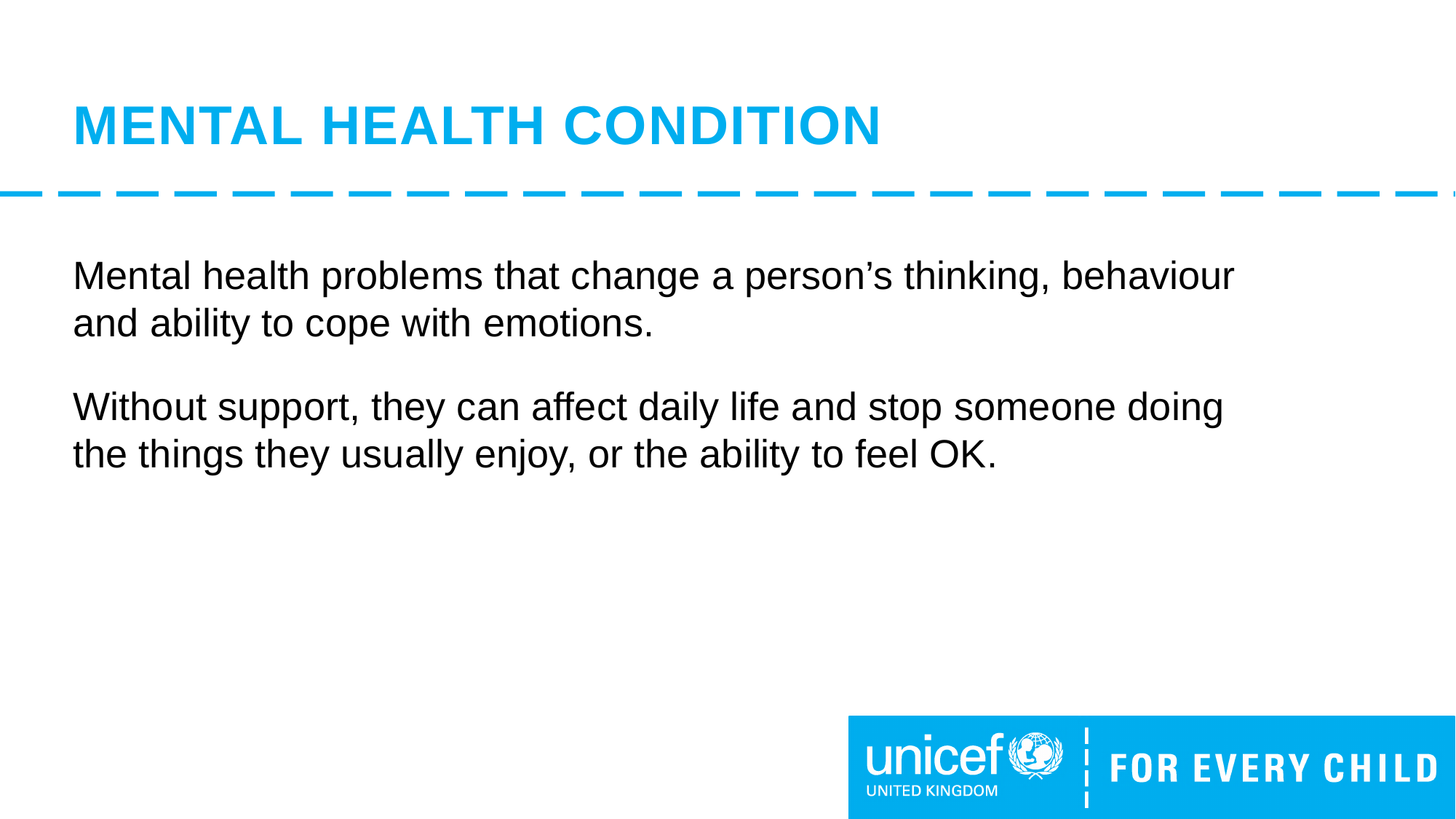

# MENTAL HEALTH CONDITION

Mental health problems that change a person’s thinking, behaviour and ability to cope with emotions.
Without support, they can affect daily life and stop someone doing the things they usually enjoy, or the ability to feel OK.